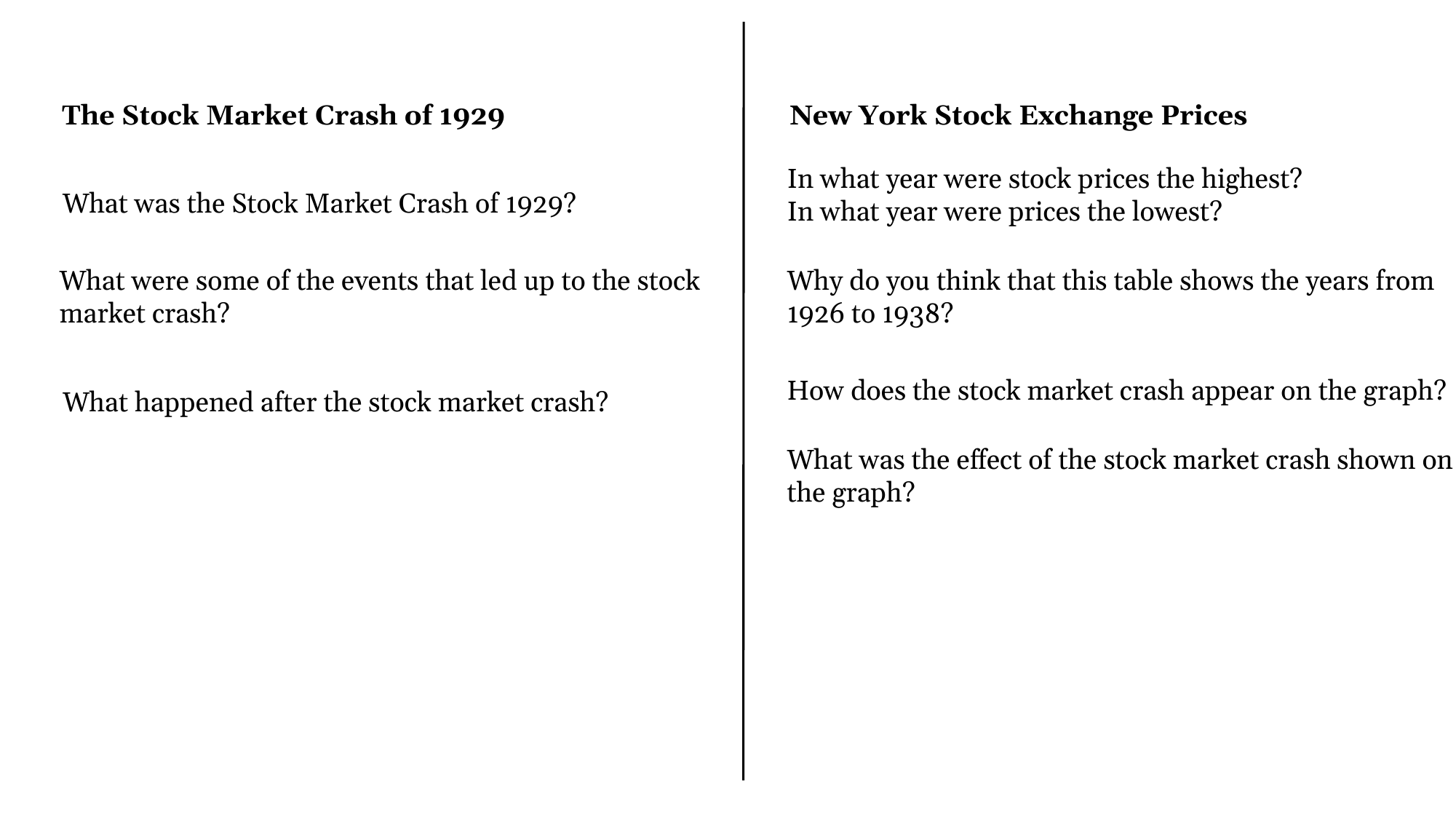

In what year were stock prices the highest?
In what year were prices the lowest?
The Stock Market Crash of 1929
New York Stock Exchange Prices
What was the Stock Market Crash of 1929?

What were some of the events that led up to the stock market crash?
Why do you think that this table shows the years from 1926 to 1938?

How does the stock market crash appear on the graph?
What happened after the stock market crash?
What was the effect of the stock market crash shown on the graph?